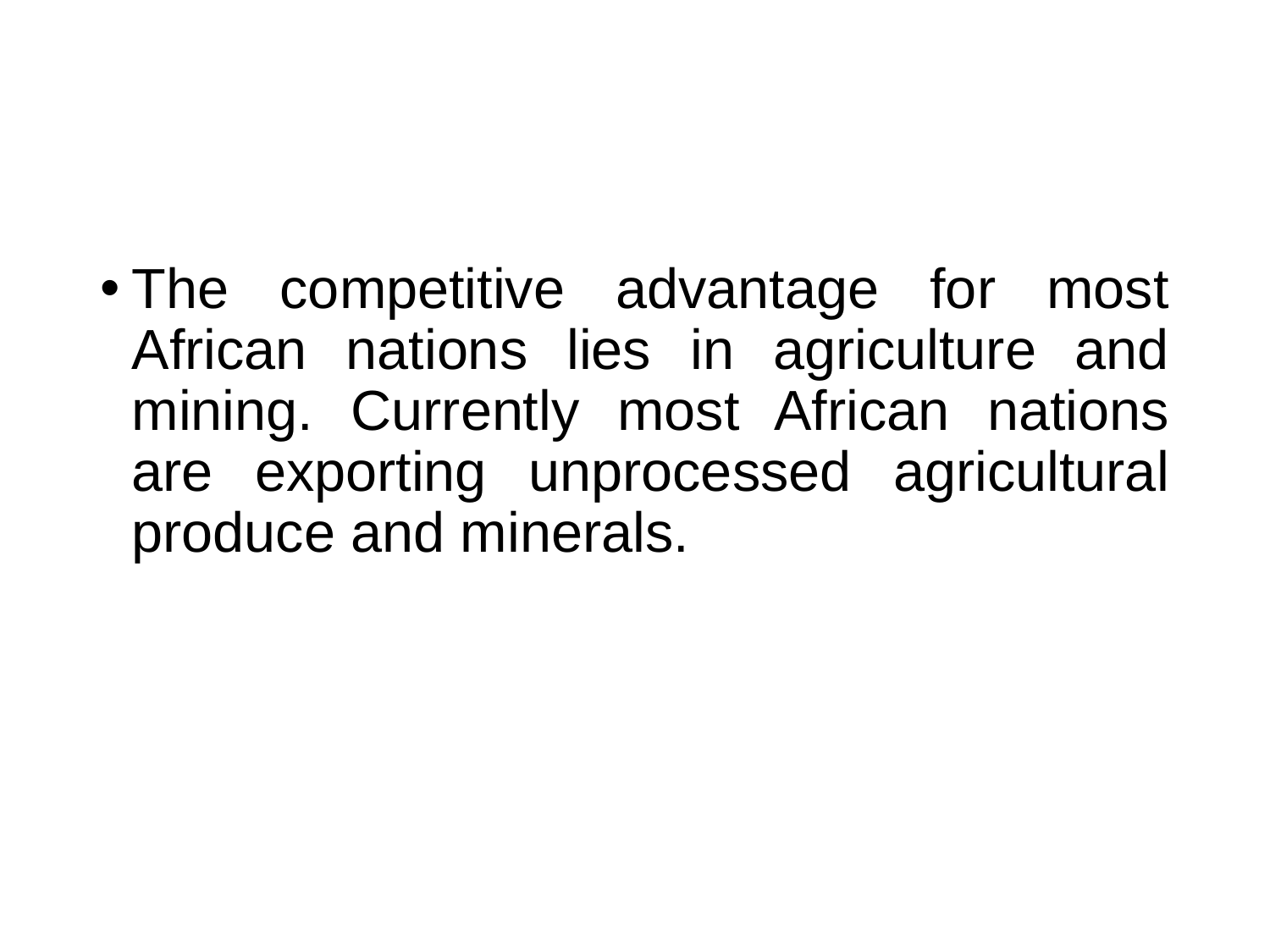

#
The competitive advantage for most African nations lies in agriculture and mining. Currently most African nations are exporting unprocessed agricultural produce and minerals.